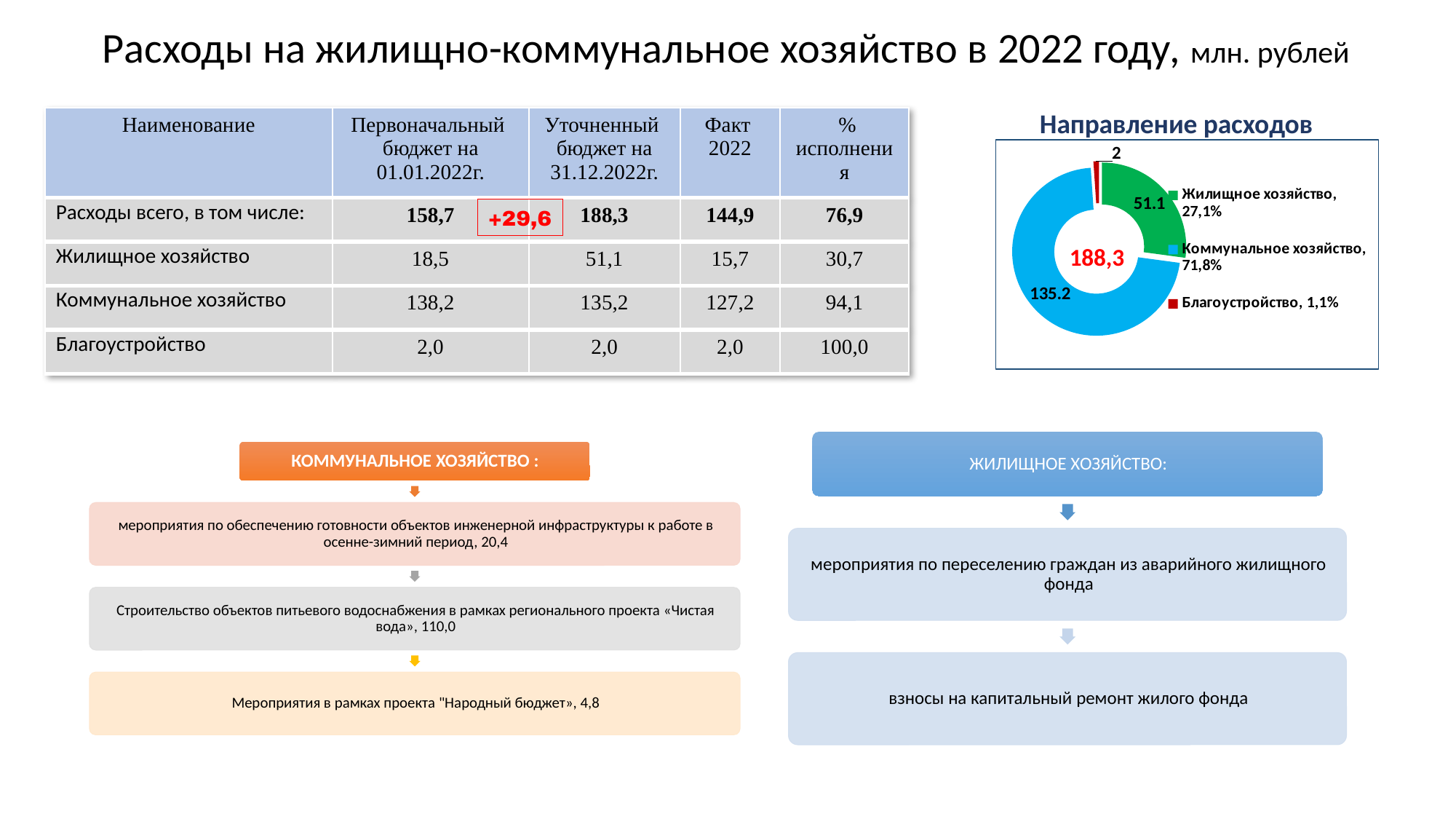

Расходы на жилищно-коммунальное хозяйство в 2022 году, млн. рублей
Направление расходов
| Наименование | Первоначальный бюджет на 01.01.2022г. | Уточненный бюджет на 31.12.2022г. | Факт 2022 | % исполнения |
| --- | --- | --- | --- | --- |
| Расходы всего, в том числе: | 158,7 | 188,3 | 144,9 | 76,9 |
| Жилищное хозяйство | 18,5 | 51,1 | 15,7 | 30,7 |
| Коммунальное хозяйство | 138,2 | 135,2 | 127,2 | 94,1 |
| Благоустройство | 2,0 | 2,0 | 2,0 | 100,0 |

### Chart

| Category | Продажи |
|---|---|
| Жилищное хозяйство, 27,1% | 51.1 |
| Коммунальное хозяйство, 71,8% | 135.2 |
| Благоустройство, 1,1% | 2.0 |
+29,6
188,3
КОММУНАЛЬНОЕ ХОЗЯЙСТВО :
мероприятия по обеспечению готовности объектов инженерной инфраструктуры к работе в осенне-зимний период, 20,4
Строительство объектов питьевого водоснабжения в рамках регионального проекта «Чистая вода», 110,0
Мероприятия в рамках проекта "Народный бюджет», 4,8
ЖИЛИЩНОЕ ХОЗЯЙСТВО:
мероприятия по переселению граждан из аварийного жилищного фонда
взносы на капитальный ремонт жилого фонда